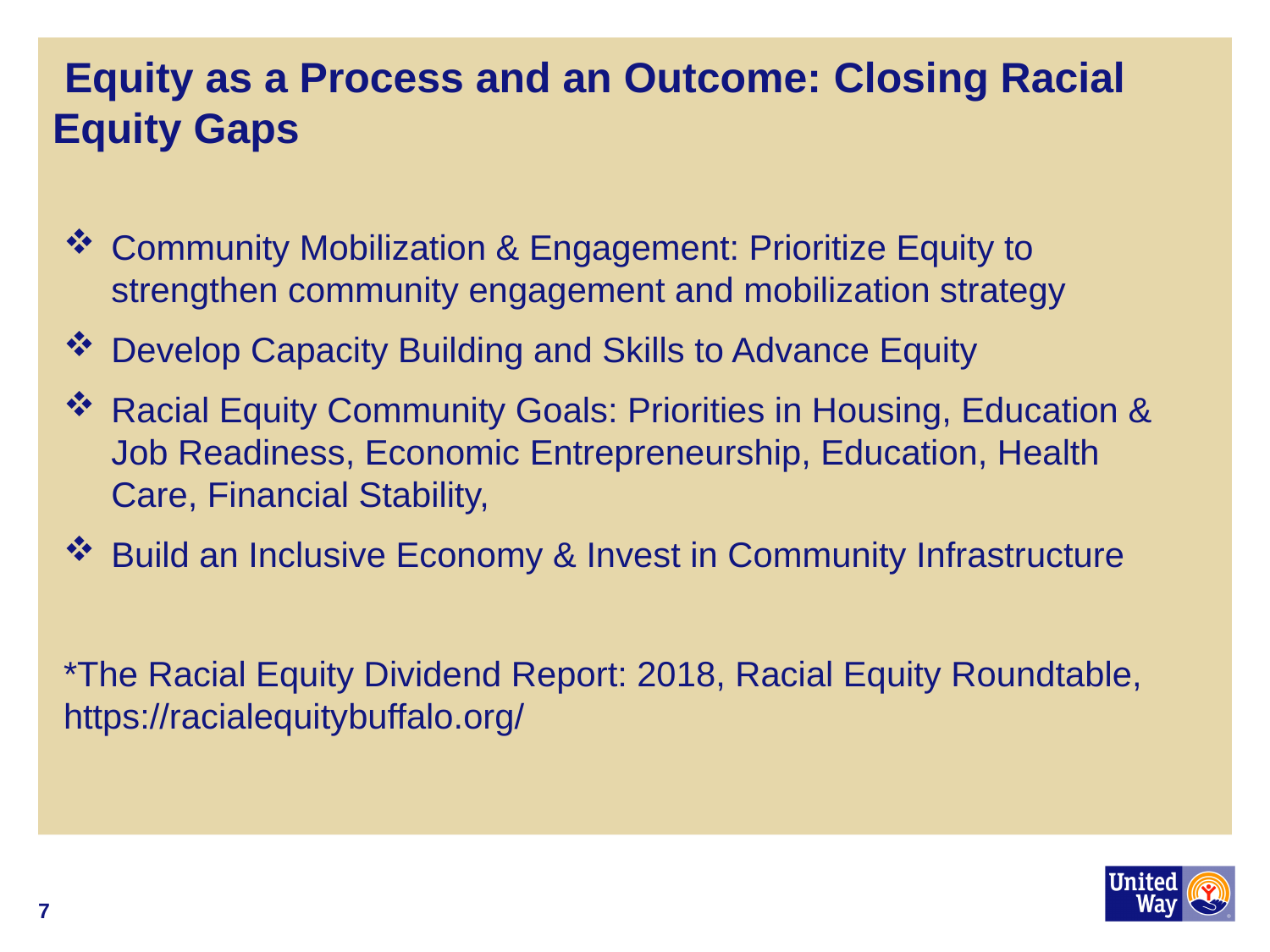

# Equity as a Process and an Outcome: Closing Racial Equity Gaps

Community Mobilization & Engagement: Prioritize Equity to strengthen community engagement and mobilization strategy
Develop Capacity Building and Skills to Advance Equity
Racial Equity Community Goals: Priorities in Housing, Education & Job Readiness, Economic Entrepreneurship, Education, Health Care, Financial Stability,
Build an Inclusive Economy & Invest in Community Infrastructure

*The Racial Equity Dividend Report: 2018, Racial Equity Roundtable, https://racialequitybuffalo.org/

7